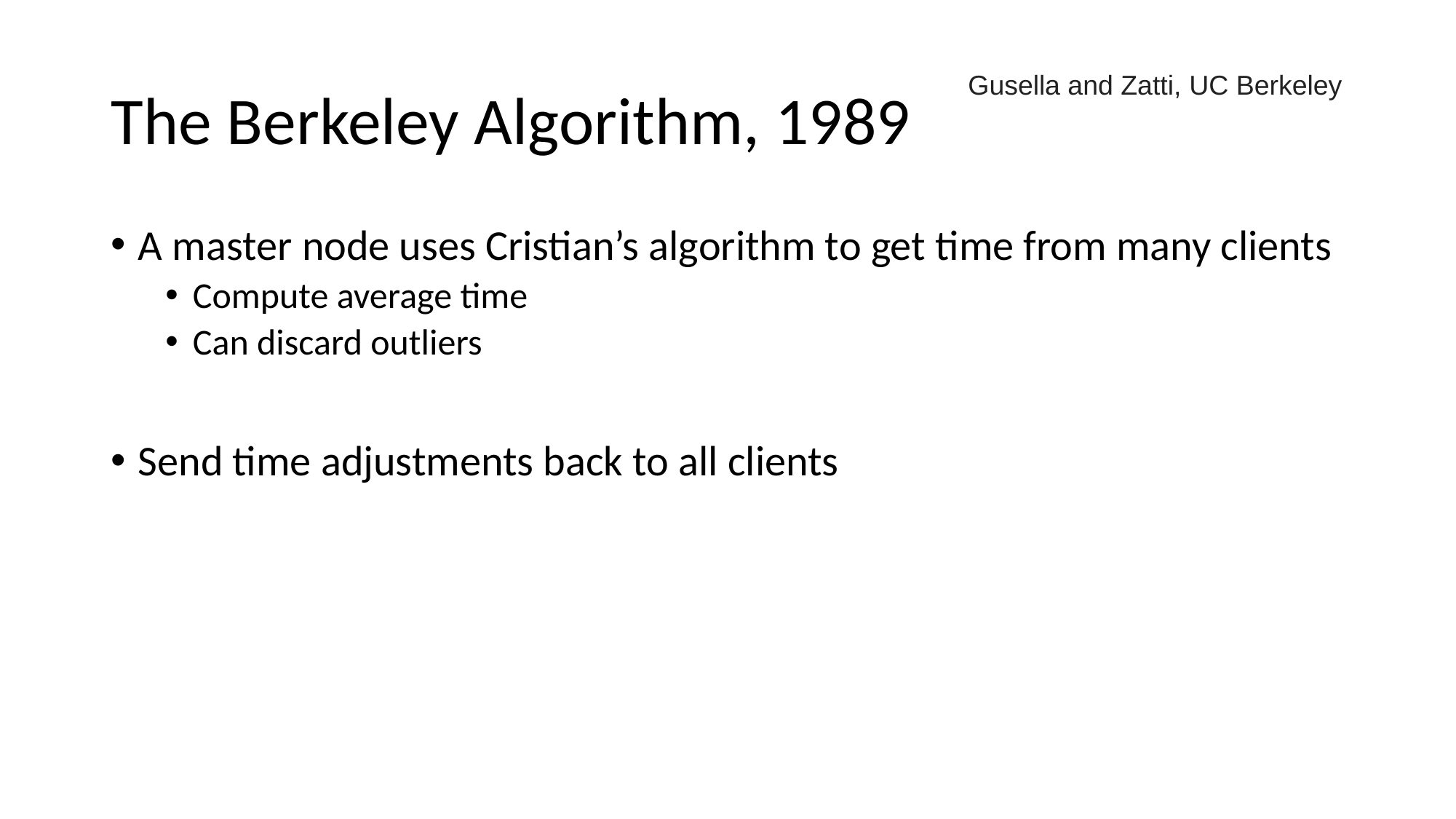

# The Berkeley Algorithm, 1989
Gusella and Zatti, UC Berkeley
A master node uses Cristian’s algorithm to get time from many clients
Compute average time
Can discard outliers

Send time adjustments back to all clients